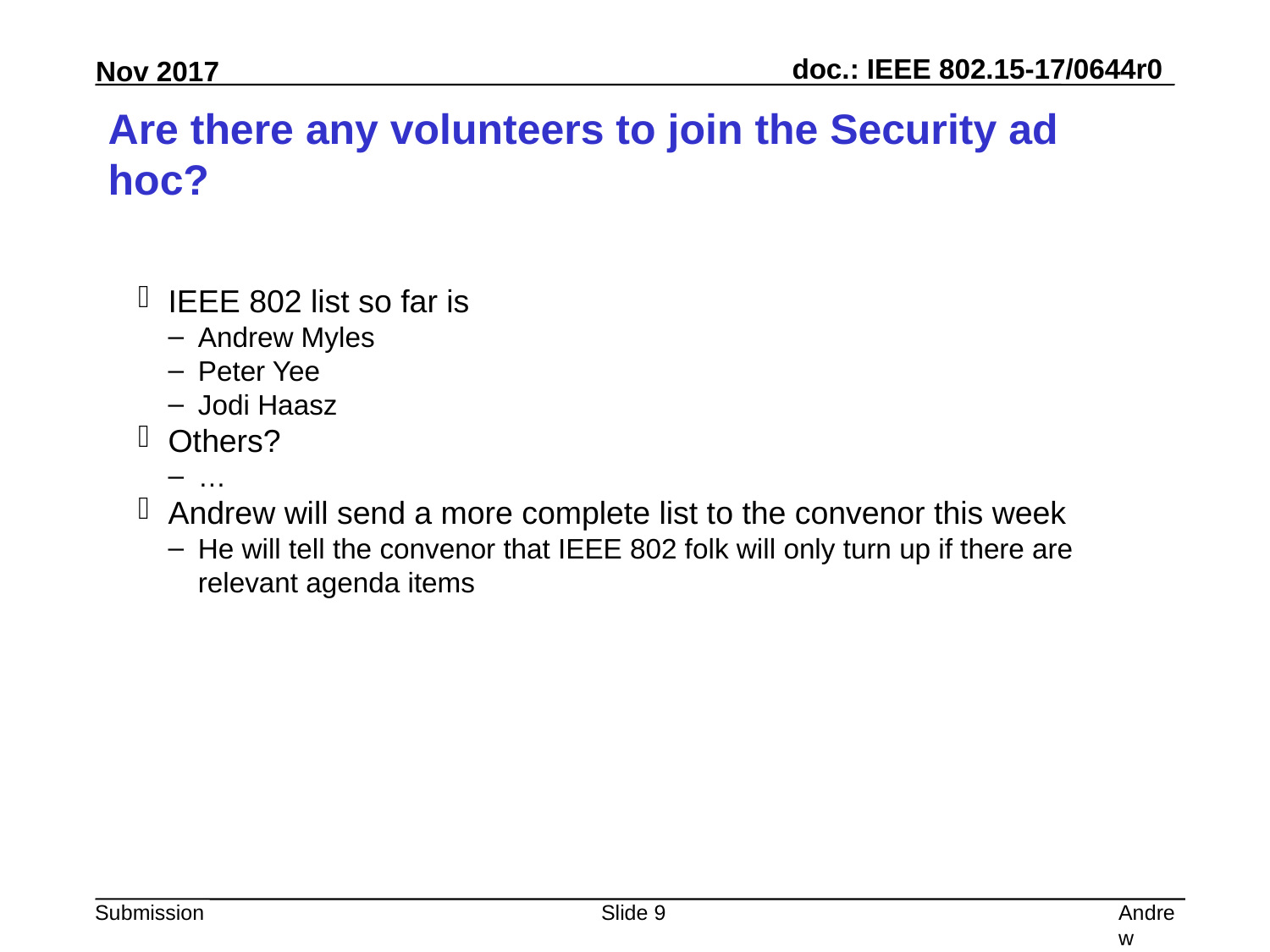

Are there any volunteers to join the Security ad hoc?
IEEE 802 list so far is
Andrew Myles
Peter Yee
Jodi Haasz
Others?
…
Andrew will send a more complete list to the convenor this week
He will tell the convenor that IEEE 802 folk will only turn up if there are relevant agenda items
Slide 9
Andrew Myles, Cisco